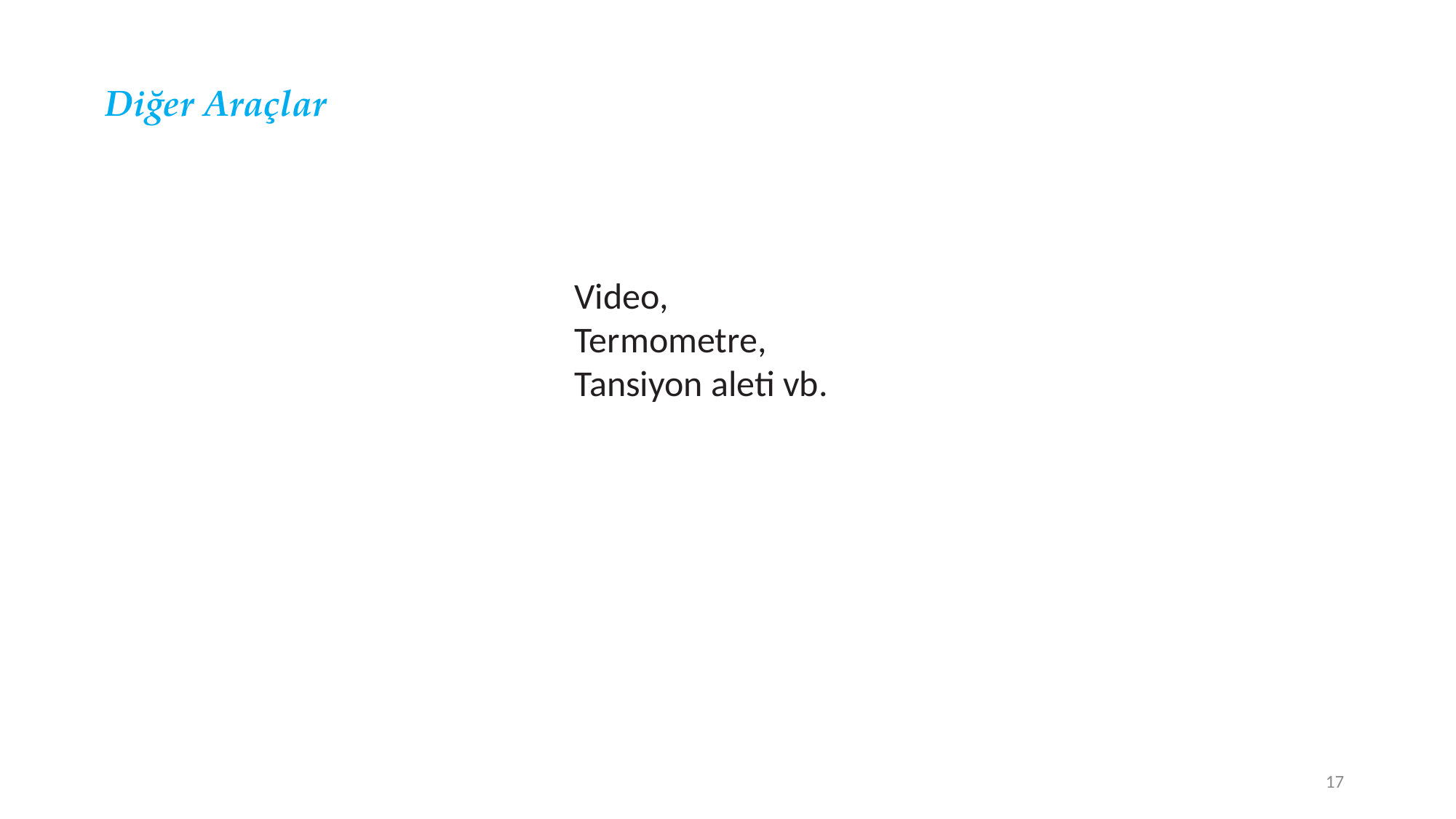

Diğer Araçlar
Video,
Termometre,
Tansiyon aleti vb.

17